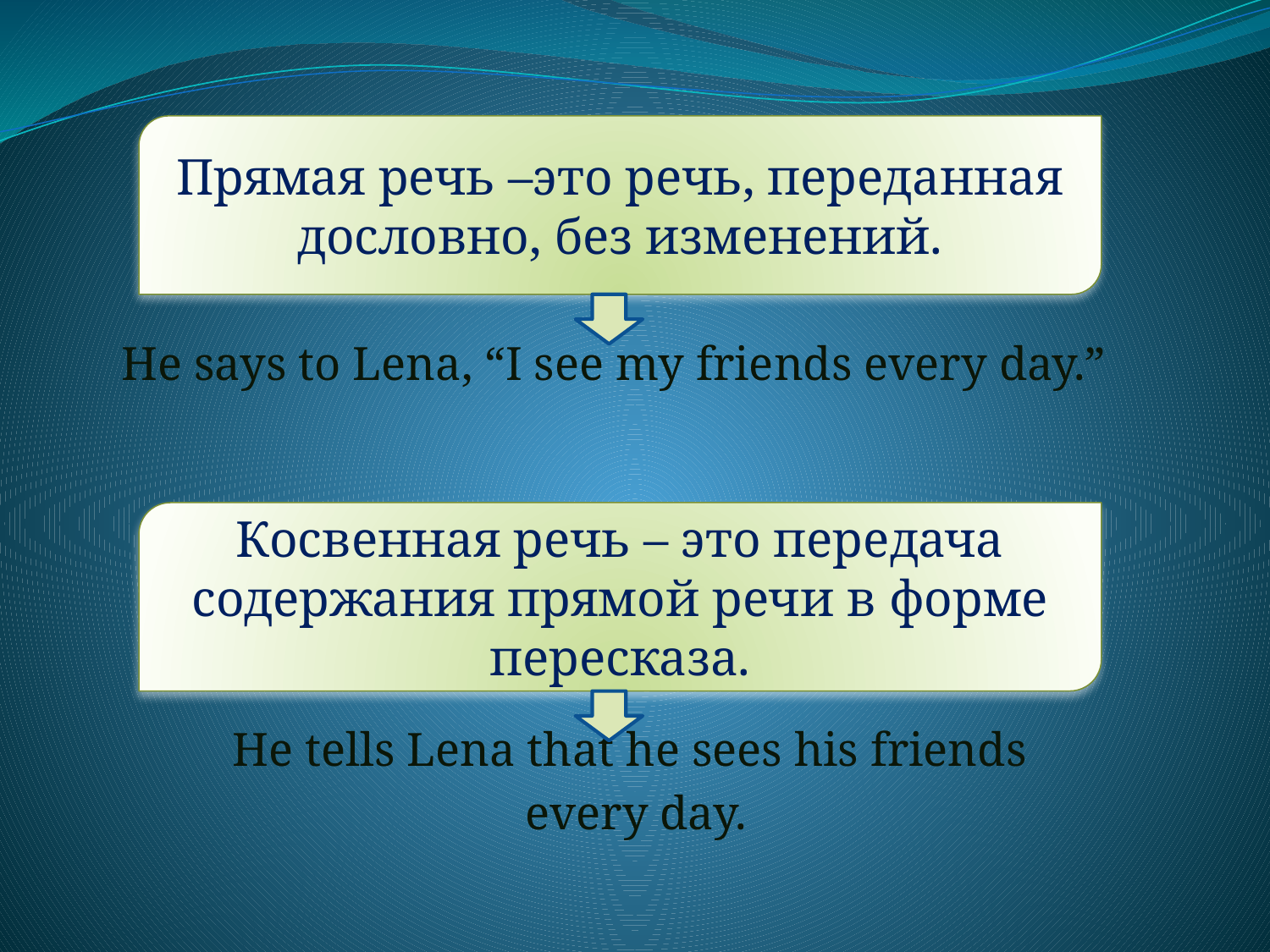

Прямая речь –это речь, переданная дословно, без изменений.

He says to Lena, “I see my friends every day.”

He tells Lena that he sees his friends
 every day.

Косвенная речь – это передача содержания прямой речи в форме пересказа.